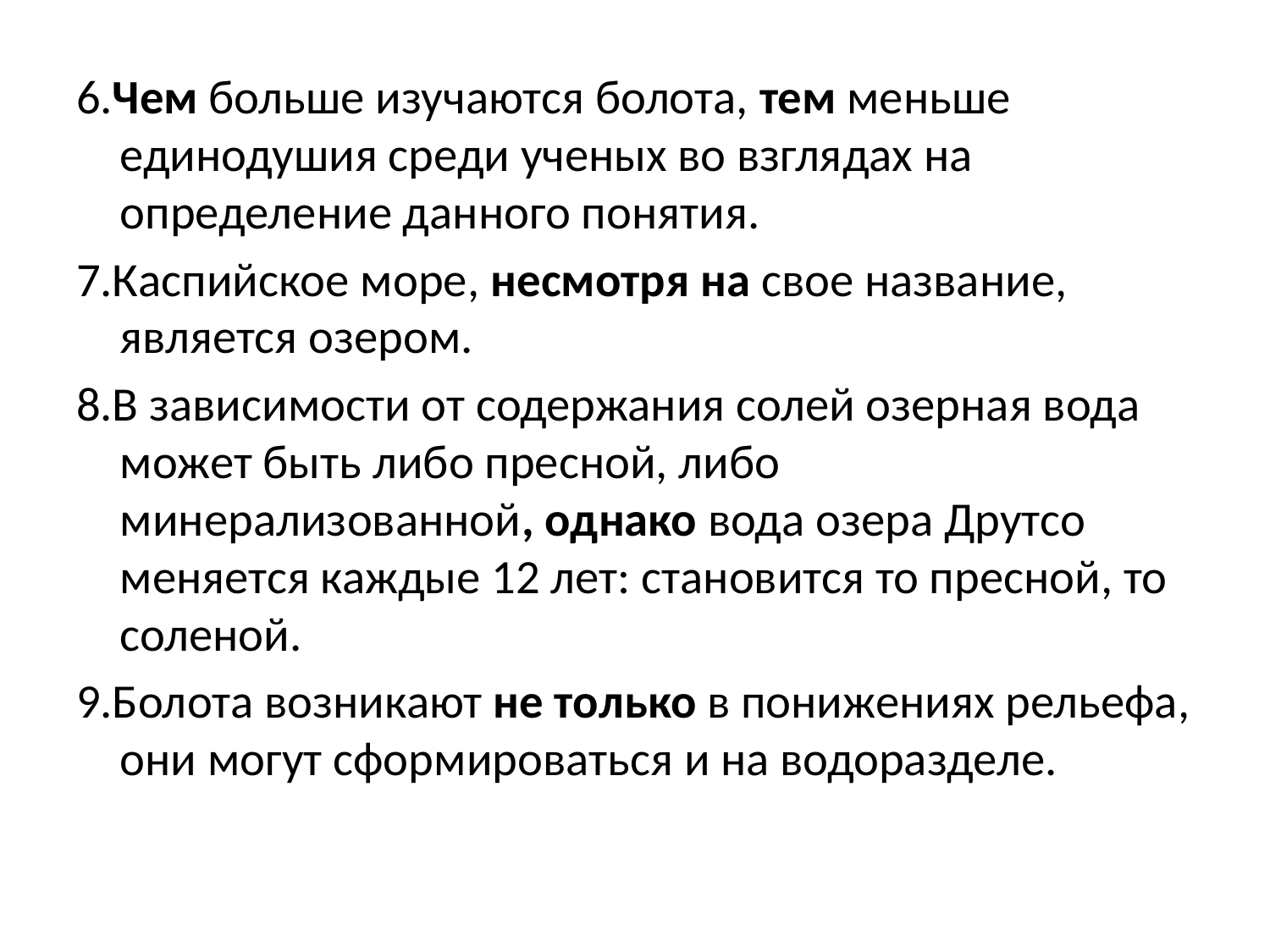

6.Чем больше изучаются болота, тем меньше единодушия среди ученых во взглядах на определение данного понятия.
7.Каспийское море, несмотря на свое название, является озером.
8.В зависимости от содержания солей озерная вода может быть либо пресной, либо минерализованной, однако вода озера Друтсо меняется каждые 12 лет: становится то пресной, то соленой.
9.Болота возникают не только в понижениях рельефа, они могут сформироваться и на водоразделе.